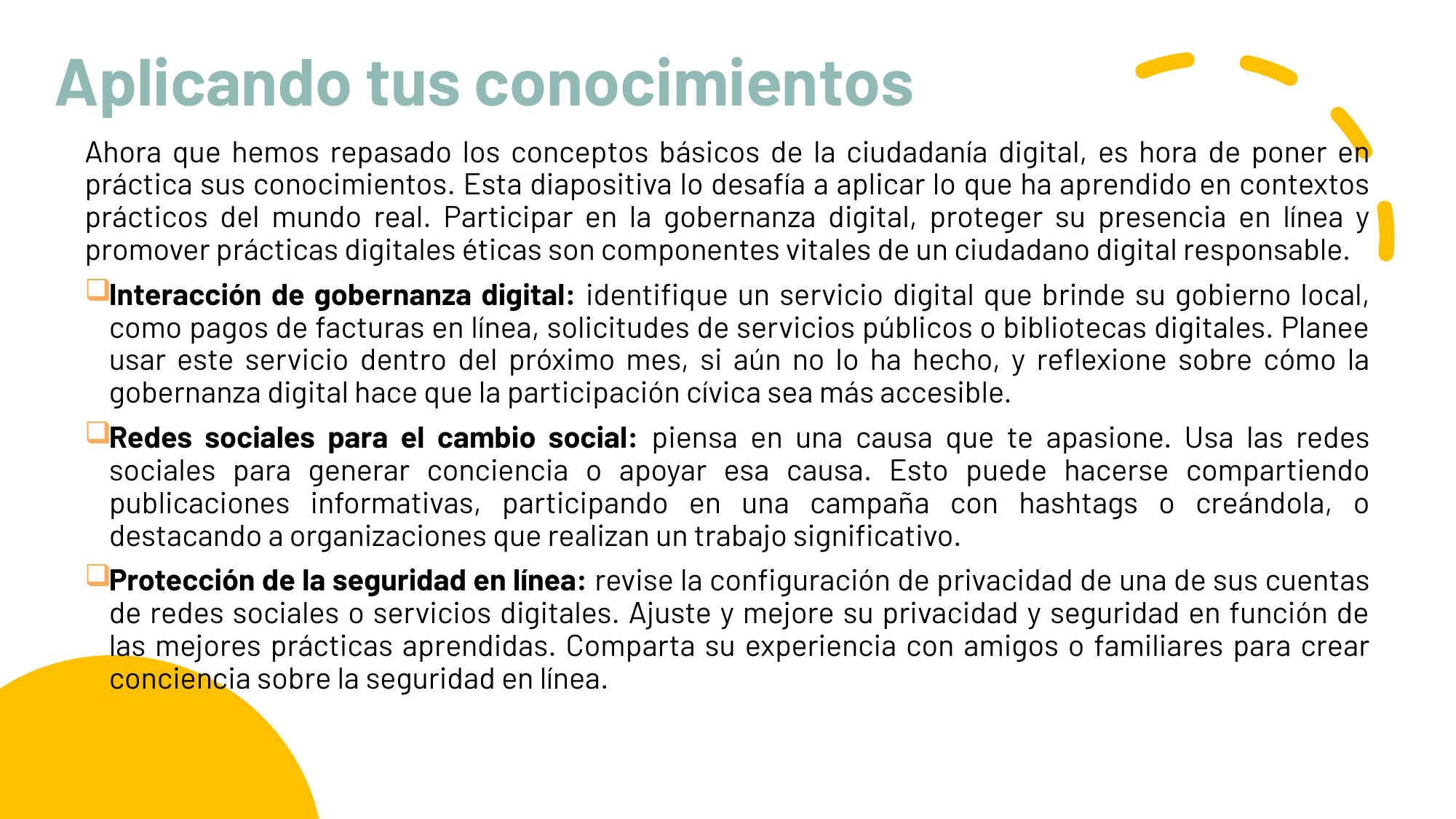

# Aplicando tus conocimientos

Ahora que hemos repasado los conceptos básicos de la ciudadanía digital, es hora de poner en práctica sus conocimientos. Esta diapositiva lo desafía a aplicar lo que ha aprendido en contextos prácticos del mundo real. Participar en la gobernanza digital, proteger su presencia en línea y promover prácticas digitales éticas son componentes vitales de un ciudadano digital responsable.
Interacción de gobernanza digital: identifique un servicio digital que brinde su gobierno local, como pagos de facturas en línea, solicitudes de servicios públicos o bibliotecas digitales. Planee usar este servicio dentro del próximo mes, si aún no lo ha hecho, y reflexione sobre cómo la gobernanza digital hace que la participación cívica sea más accesible.
Redes sociales para el cambio social: piensa en una causa que te apasione. Usa las redes sociales para generar conciencia o apoyar esa causa. Esto puede hacerse compartiendo publicaciones informativas, participando en una campaña con hashtags o creándola, o destacando a organizaciones que realizan un trabajo significativo.
Protección de la seguridad en línea: revise la configuración de privacidad de una de sus cuentas de redes sociales o servicios digitales. Ajuste y mejore su privacidad y seguridad en función de las mejores prácticas aprendidas. Comparta su experiencia con amigos o familiares para crear conciencia sobre la seguridad en línea.